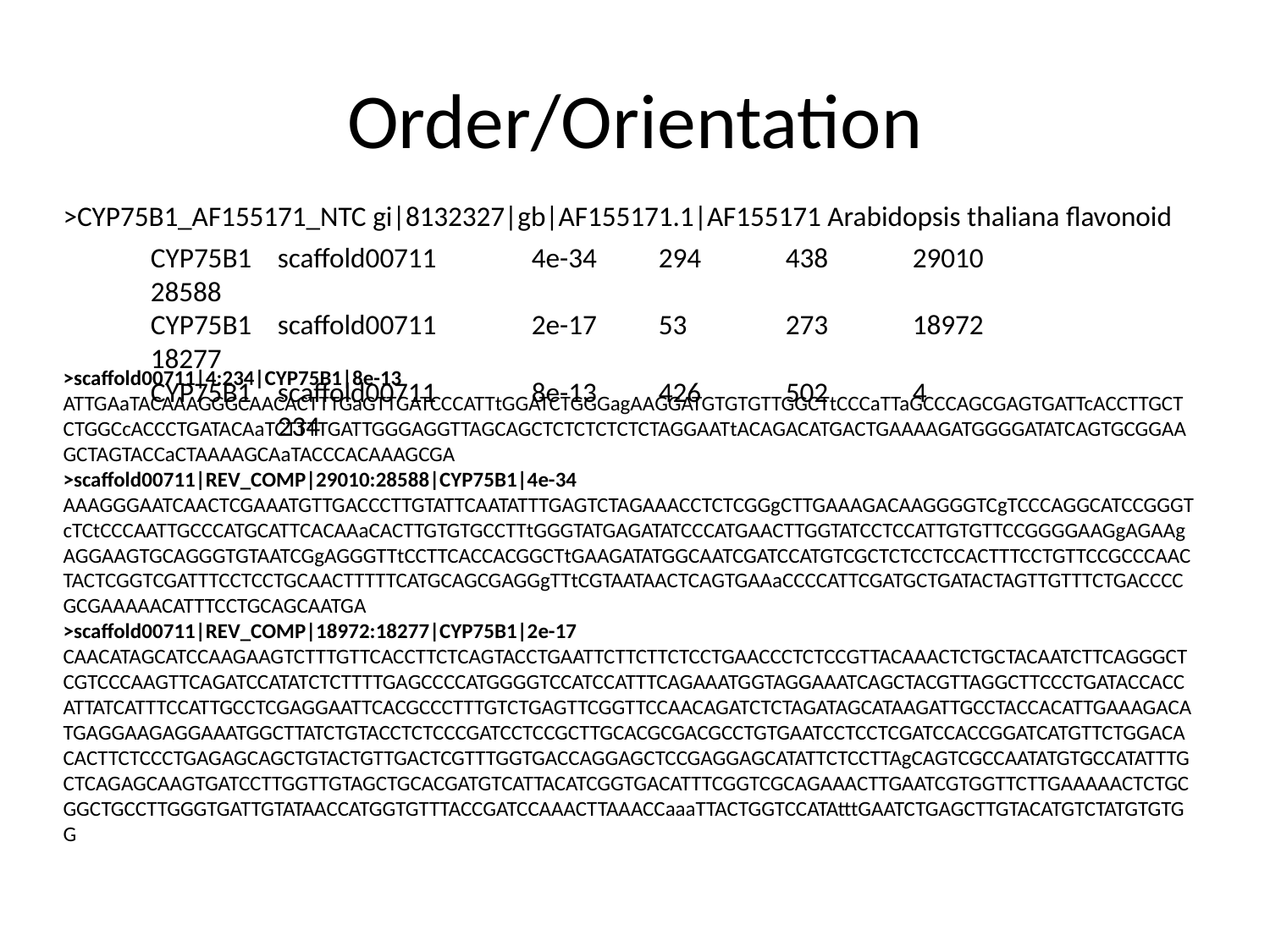

# Order/Orientation
>CYP75B1_AF155171_NTC gi|8132327|gb|AF155171.1|AF155171 Arabidopsis thaliana flavonoid
CYP75B1	scaffold00711	4e-34	294	438	29010	28588
CYP75B1	scaffold00711	2e-17	53	273	18972	18277
CYP75B1	scaffold00711	8e-13	426	502	4		234
>scaffold00711|4:234|CYP75B1|8e-13
ATTGAaTACAAAGGGCAACACTTTGaGTTGATCCCATTtGGATCTGGGagAAGGATGTGTGTTGGCTtCCCaTTaGCCCAGCGAGTGATTcACCTTGCTCTGGCcACCCTGATACAaTCTTTTGATTGGGAGGTTAGCAGCTCTCTCTCTCTAGGAATtACAGACATGACTGAAAAGATGGGGATATCAGTGCGGAAGCTAGTACCaCTAAAAGCAaTACCCACAAAGCGA
>scaffold00711|REV_COMP|29010:28588|CYP75B1|4e-34
AAAGGGAATCAACTCGAAATGTTGACCCTTGTATTCAATATTTGAGTCTAGAAACCTCTCGGgCTTGAAAGACAAGGGGTCgTCCCAGGCATCCGGGTcTCtCCCAATTGCCCATGCATTCACAAaCACTTGTGTGCCTTtGGGTATGAGATATCCCATGAACTTGGTATCCTCCATTGTGTTCCGGGGAAGgAGAAgAGGAAGTGCAGGGTGTAATCGgAGGGTTtCCTTCACCACGGCTtGAAGATATGGCAATCGATCCATGTCGCTCTCCTCCACTTTCCTGTTCCGCCCAACTACTCGGTCGATTTCCTCCTGCAACTTTTTCATGCAGCGAGGgTTtCGTAATAACTCAGTGAAaCCCCATTCGATGCTGATACTAGTTGTTTCTGACCCCGCGAAAAACATTTCCTGCAGCAATGA
>scaffold00711|REV_COMP|18972:18277|CYP75B1|2e-17
CAACATAGCATCCAAGAAGTCTTTGTTCACCTTCTCAGTACCTGAATTCTTCTTCTCCTGAACCCTCTCCGTTACAAACTCTGCTACAATCTTCAGGGCTCGTCCCAAGTTCAGATCCATATCTCTTTTGAGCCCCATGGGGTCCATCCATTTCAGAAATGGTAGGAAATCAGCTACGTTAGGCTTCCCTGATACCACCATTATCATTTCCATTGCCTCGAGGAATTCACGCCCTTTGTCTGAGTTCGGTTCCAACAGATCTCTAGATAGCATAAGATTGCCTACCACATTGAAAGACATGAGGAAGAGGAAATGGCTTATCTGTACCTCTCCCGATCCTCCGCTTGCACGCGACGCCTGTGAATCCTCCTCGATCCACCGGATCATGTTCTGGACACACTTCTCCCTGAGAGCAGCTGTACTGTTGACTCGTTTGGTGACCAGGAGCTCCGAGGAGCATATTCTCCTTAgCAGTCGCCAATATGTGCCATATTTGCTCAGAGCAAGTGATCCTTGGTTGTAGCTGCACGATGTCATTACATCGGTGACATTTCGGTCGCAGAAACTTGAATCGTGGTTCTTGAAAAACTCTGCGGCTGCCTTGGGTGATTGTATAACCATGGTGTTTACCGATCCAAACTTAAACCaaaTTACTGGTCCATAtttGAATCTGAGCTTGTACATGTCTATGTGTGG